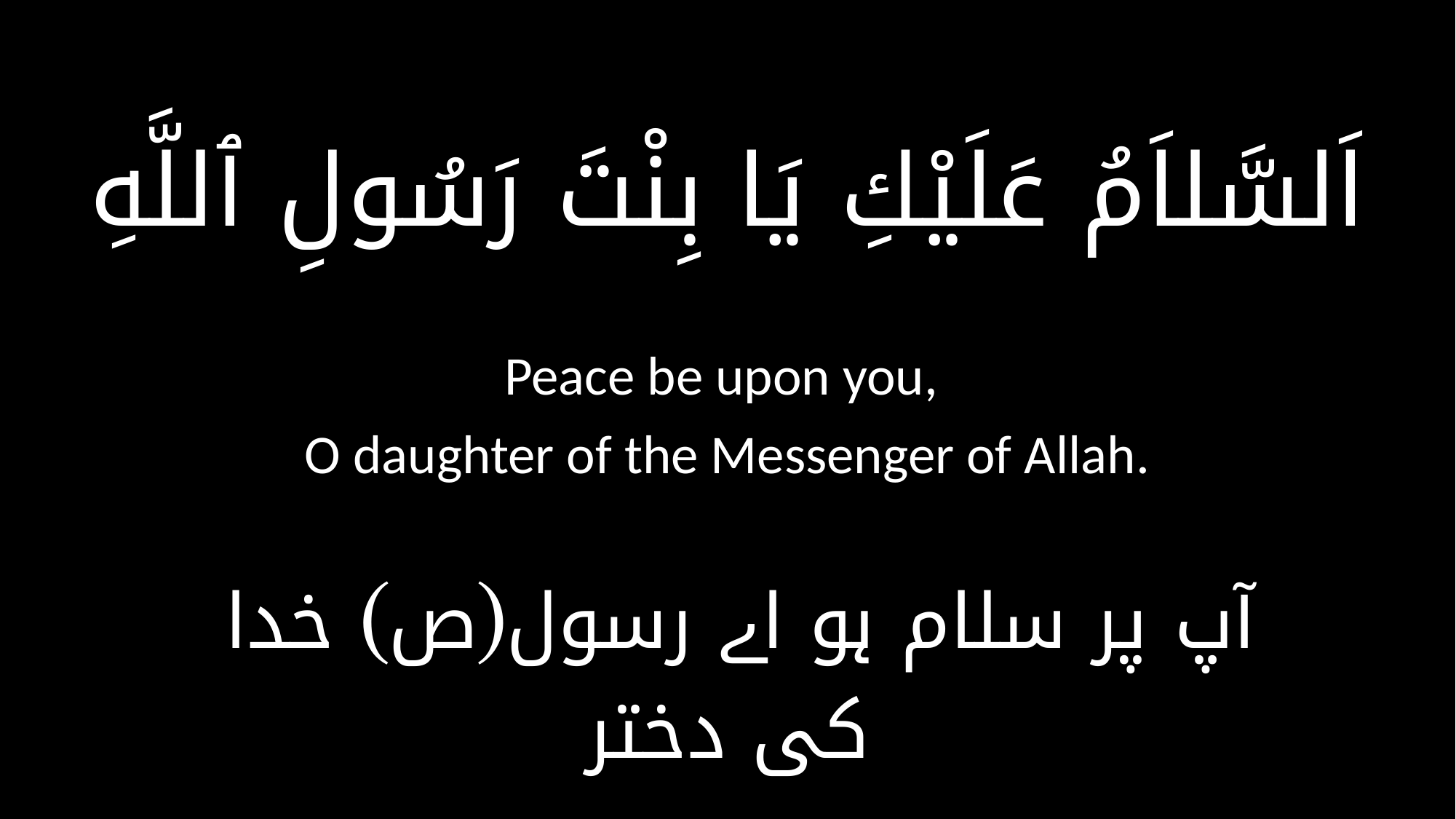

اَلسَّلاَمُ عَلَيْكِ يَا بِنْتَ رَسُولِ ٱللَّهِ

Peace be upon you,
O daughter of the Messenger of Allah.

 آپ پر سلام ہو اے رسول(ص) خدا کی دختر